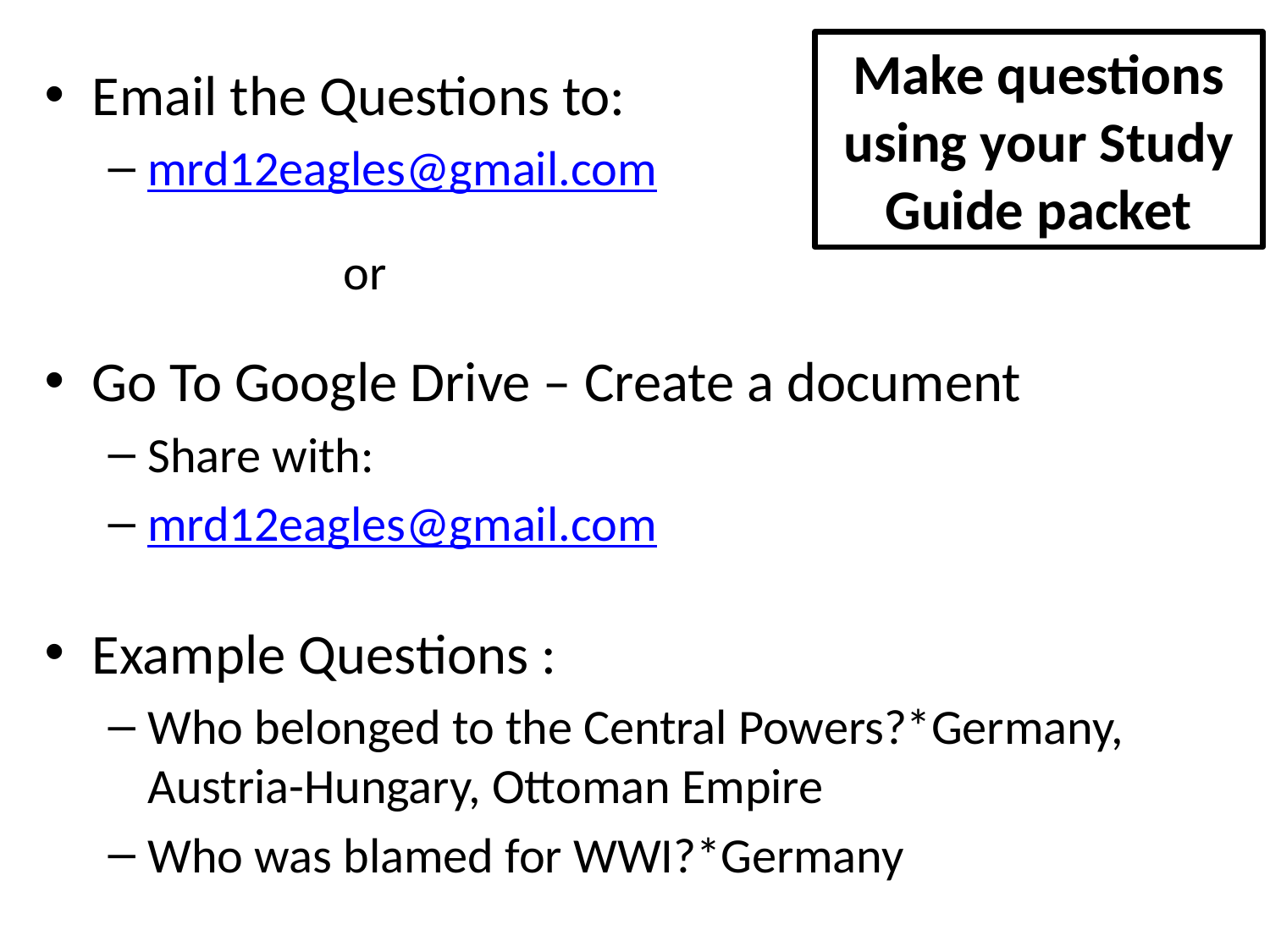

Make questions using your Study Guide packet
Email the Questions to:
mrd12eagles@gmail.com

                     or

Go To Google Drive – Create a document
Share with:
mrd12eagles@gmail.com

Example Questions :
Who belonged to the Central Powers?*Germany, Austria-Hungary, Ottoman Empire
Who was blamed for WWI?*Germany